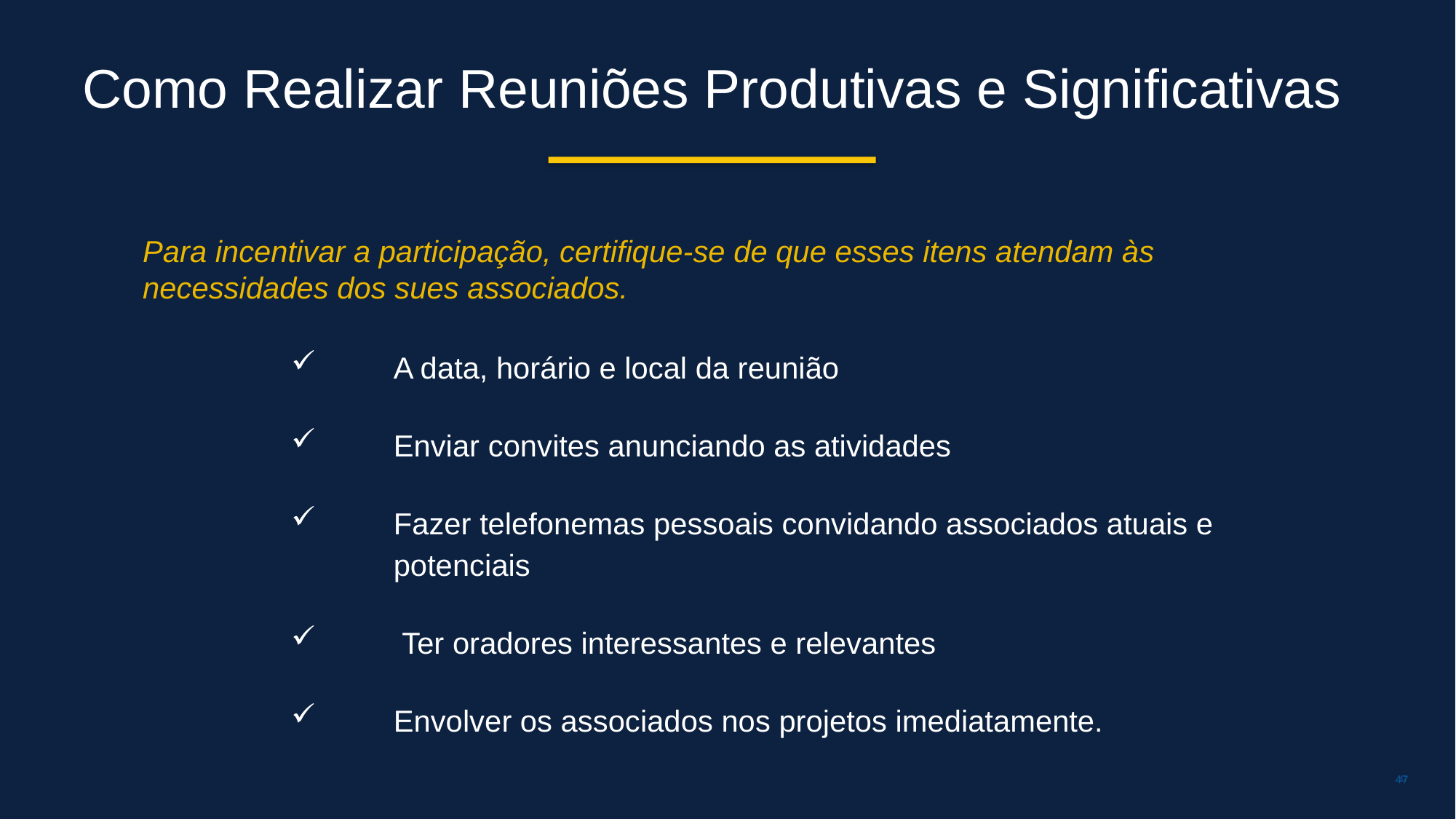

Como Realizar Reuniões Produtivas e Significativas

Para incentivar a participação, certifique-se de que esses itens atendam às necessidades dos sues associados.
A data, horário e local da reunião
Enviar convites anunciando as atividades
Fazer telefonemas pessoais convidando associados atuais e potenciais
 Ter oradores interessantes e relevantes
Envolver os associados nos projetos imediatamente.